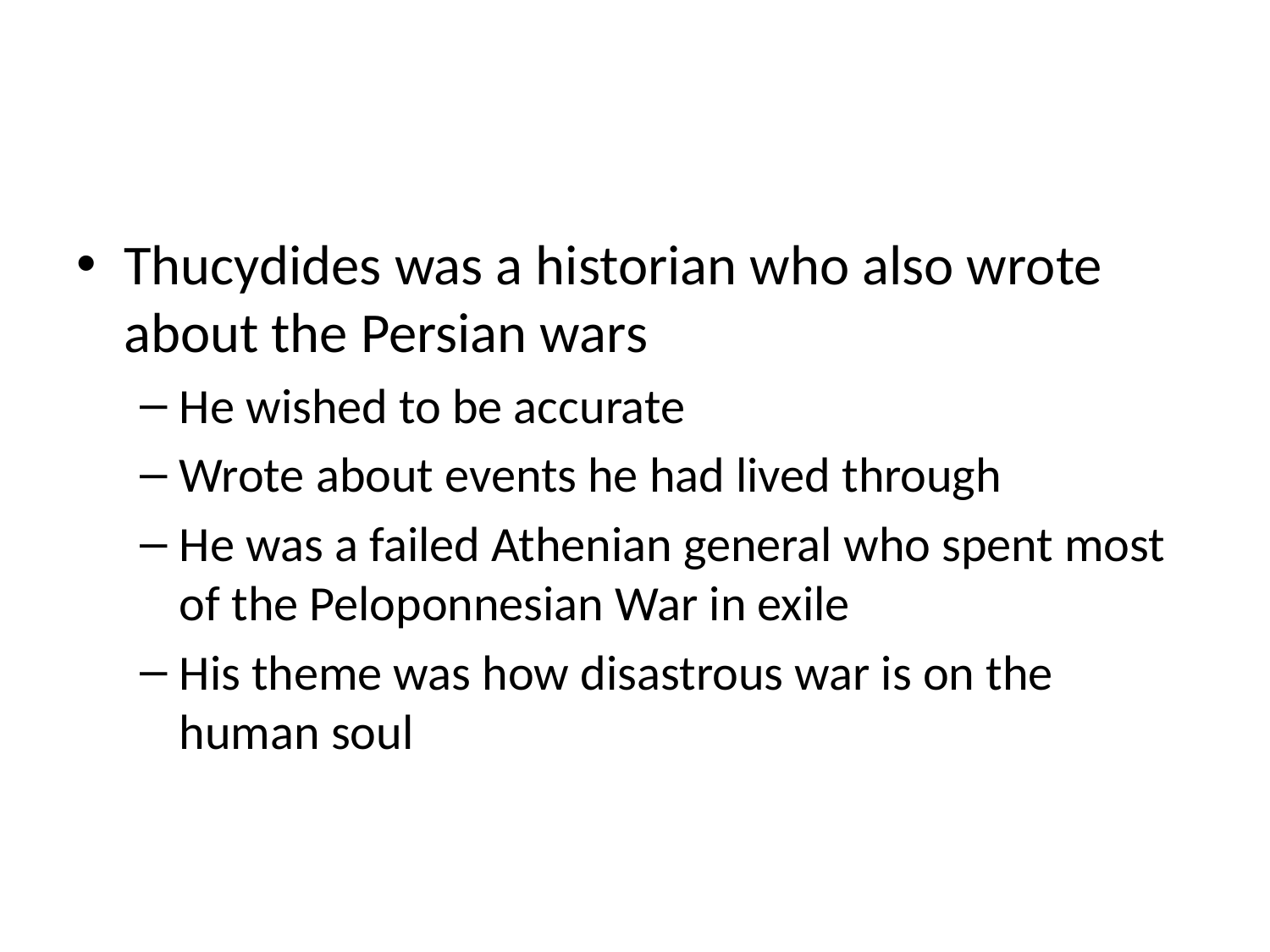

#
Thucydides was a historian who also wrote about the Persian wars
He wished to be accurate
Wrote about events he had lived through
He was a failed Athenian general who spent most of the Peloponnesian War in exile
His theme was how disastrous war is on the human soul